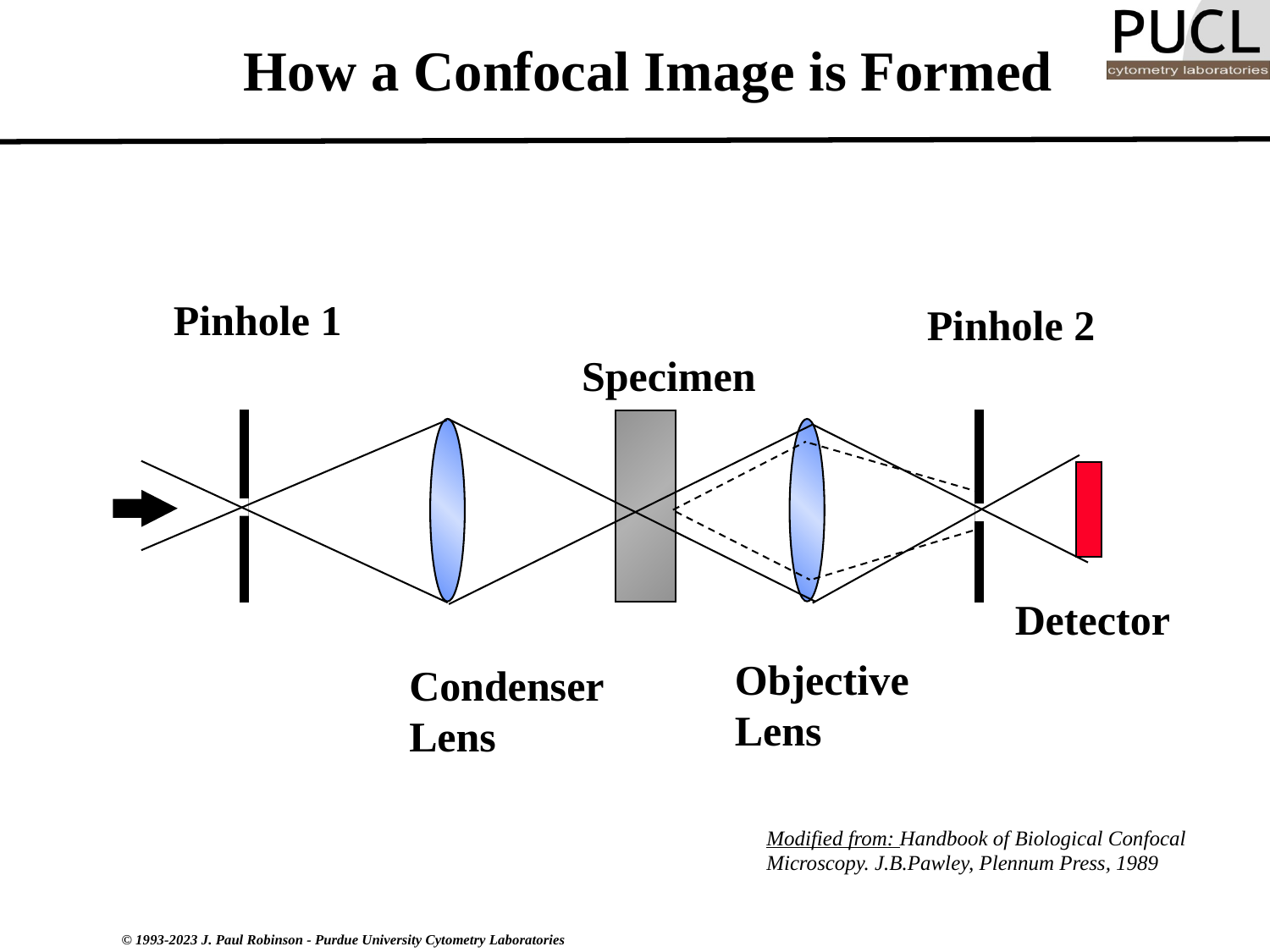

# How a Confocal Image is Formed

Pinhole 1
Pinhole 2
Specimen

Detector
Objective
Lens
Condenser
Lens
Modified from: Handbook of Biological Confocal Microscopy. J.B.Pawley, Plennum Press, 1989